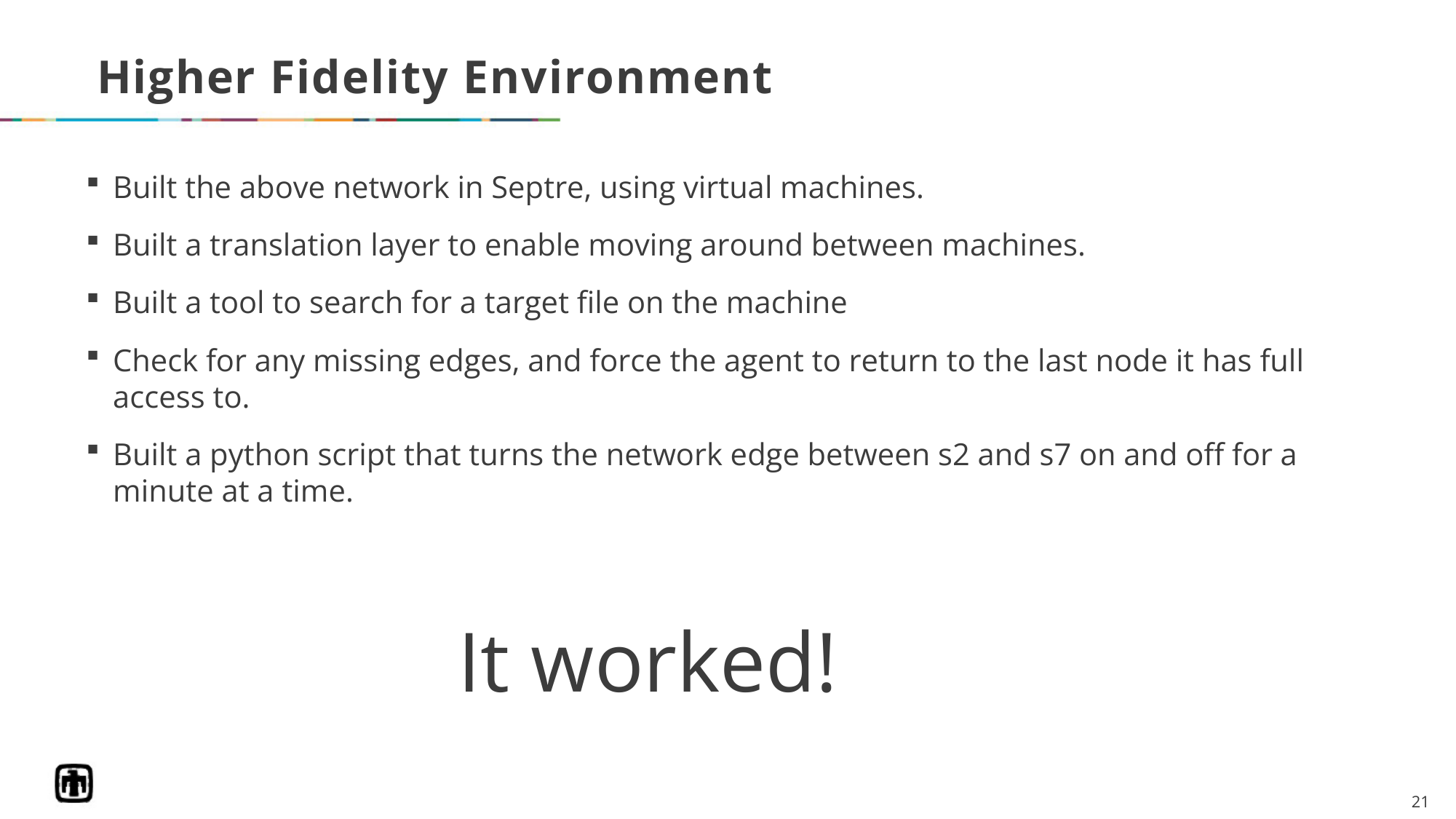

# Higher Fidelity Environment
Built the above network in Septre, using virtual machines.
Built a translation layer to enable moving around between machines.
Built a tool to search for a target file on the machine
Check for any missing edges, and force the agent to return to the last node it has full access to.
Built a python script that turns the network edge between s2 and s7 on and off for a minute at a time.
It worked!